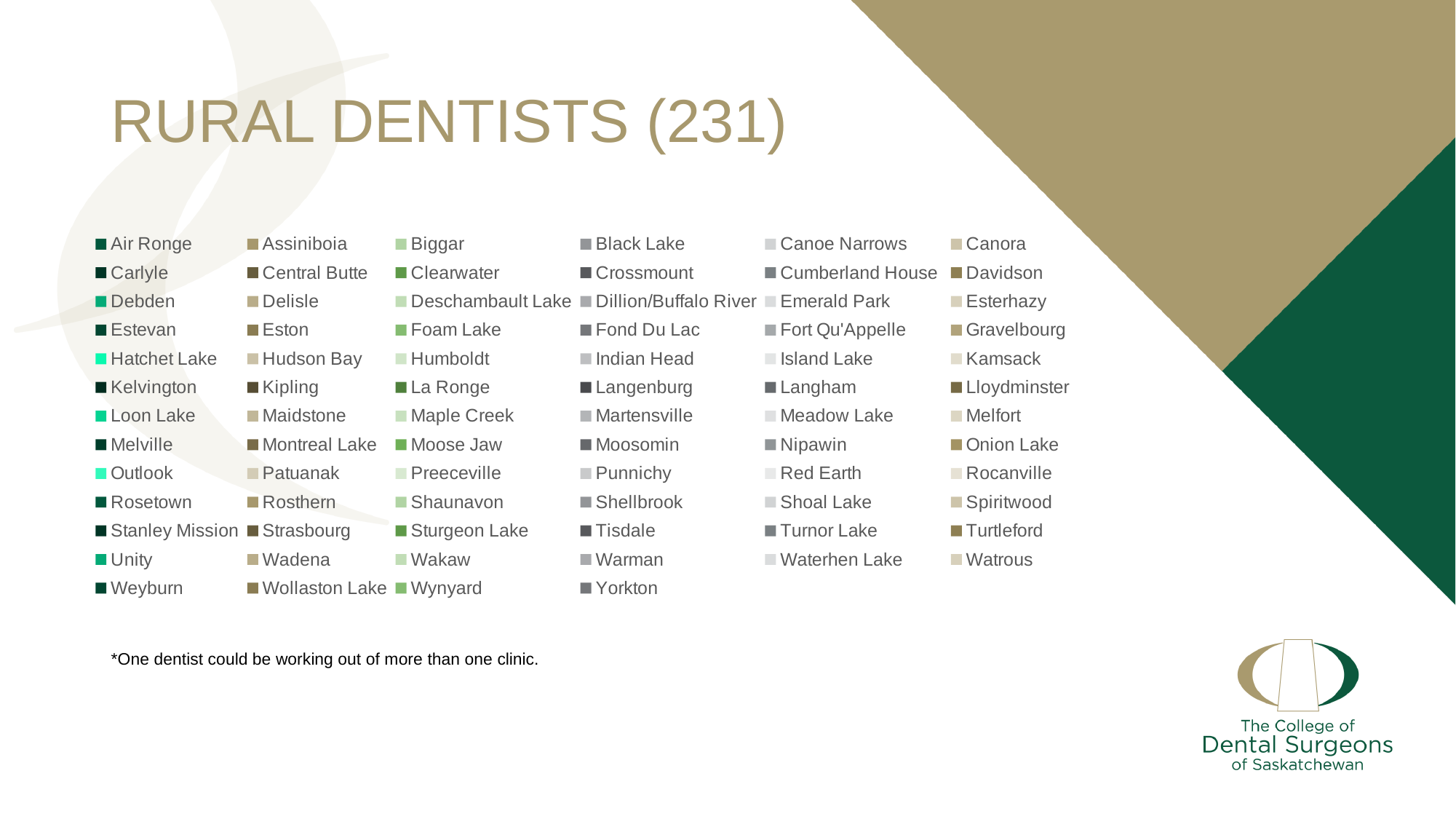

# RURAL DENTISTS (231)

### Chart

| Category | Column1 |
|---|---|
| Air Ronge  | None |
| Assiniboia  | None |
| Biggar  | None |
| Black Lake  | None |
| Canoe Narrows  | None |
| Canora  | None |
| Carlyle  | None |
| Central Butte  | None |
| Clearwater   | None |
| Crossmount  | None |
| Cumberland House   | None |
| Davidson  | None |
| Debden  | None |
| Delisle  | None |
| Deschambault Lake  | None |
| Dillion/Buffalo River  | None |
| Emerald Park  | None |
| Esterhazy | None |
| Estevan | None |
| Eston  | None |
| Foam Lake   | None |
| Fond Du Lac  | None |
| Fort Qu'Appelle  | None |
| Gravelbourg  | None |
| Hatchet Lake   | None |
| Hudson Bay   | None |
| Humboldt  | None |
| Indian Head  | None |
| Island Lake  | None |
| Kamsack  | None |
| Kelvington  | None |
| Kipling  | None |
| La Ronge  | None |
| Langenburg  | None |
| Langham  | None |
| Lloydminster  | None |
| Loon Lake  | None |
| Maidstone  | None |
| Maple Creek | None |
| Martensville  | None |
| Meadow Lake  | None |
| Melfort  | None |
| Melville  | None |
| Montreal Lake  | None |
| Moose Jaw  | None |
| Moosomin  | None |
| Nipawin  | None |
| Onion Lake  | None |
| Outlook  | None |
| Patuanak  | None |
| Preeceville  | None |
| Punnichy  | None |
| Red Earth  | None |
| Rocanville  | None |
| Rosetown  | None |
| Rosthern  | None |
| Shaunavon  | None |
| Shellbrook  | None |
| Shoal Lake  | None |
| Spiritwood  | None |
| Stanley Mission  | None |
| Strasbourg  | None |
| Sturgeon Lake  | None |
| Tisdale  | None |
| Turnor Lake  | None |
| Turtleford  | None |
| Unity  | None |
| Wadena  | None |
| Wakaw  | None |
| Warman  | None |
| Waterhen Lake  | None |
| Watrous  | None |
| Weyburn  | None |
| Wollaston Lake  | None |
| Wynyard  | None |
| Yorkton  | None |
*One dentist could be working out of more than one clinic.